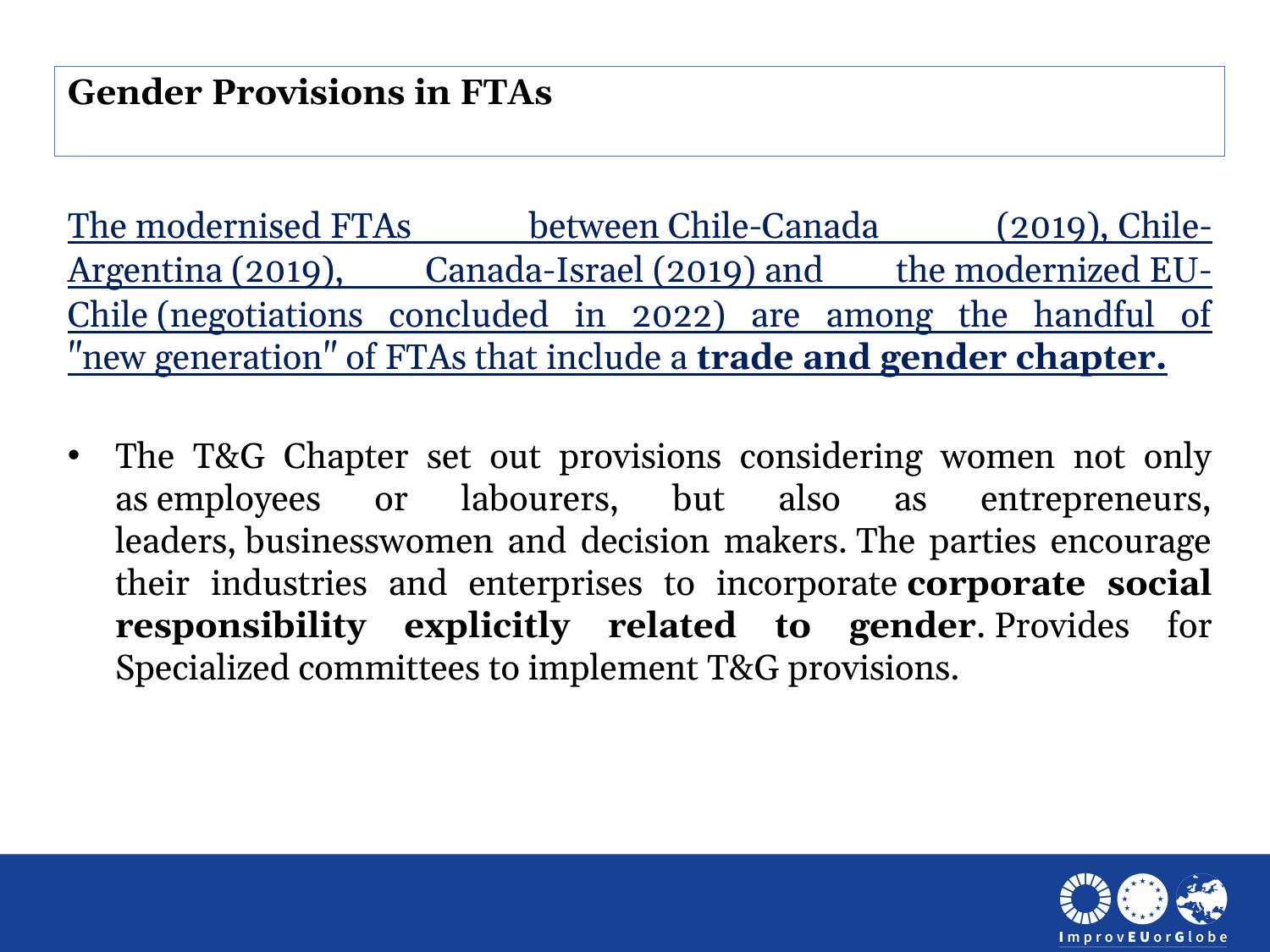

Gender Provisions in FTAs
The modernised FTAs between Chile-Canada (2019), Chile-Argentina (2019),  Canada-Israel (2019) and the modernized EU-Chile (negotiations concluded in 2022) are among the handful of "new generation" of FTAs that include a trade and gender chapter.

The T&G Chapter set out provisions considering women not only as employees or labourers, but also as entrepreneurs, leaders, businesswomen and decision makers. The parties encourage their industries and enterprises to incorporate corporate social responsibility explicitly related to gender. Provides for Specialized committees to implement T&G provisions.